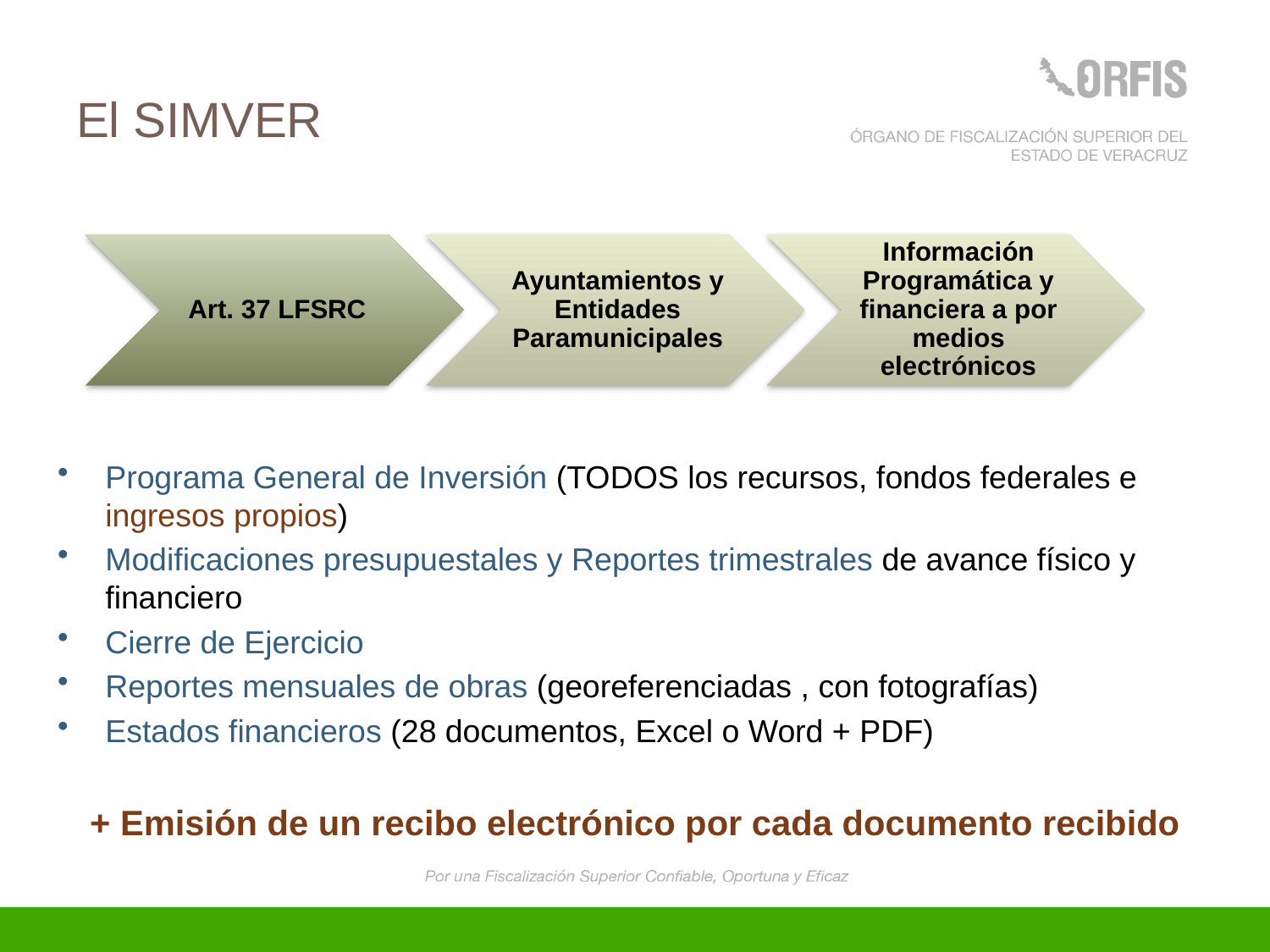

# El SIMVER
Art. 37 LFSRC
Ayuntamientos y Entidades Paramunicipales
Información Programática y financiera a por medios electrónicos

Programa General de Inversión (TODOS los recursos, fondos federales e ingresos propios)
Modificaciones presupuestales y Reportes trimestrales de avance físico y financiero
Cierre de Ejercicio
Reportes mensuales de obras (georeferenciadas , con fotografías)
Estados financieros (28 documentos, Excel o Word + PDF)

+ Emisión de un recibo electrónico por cada documento recibido